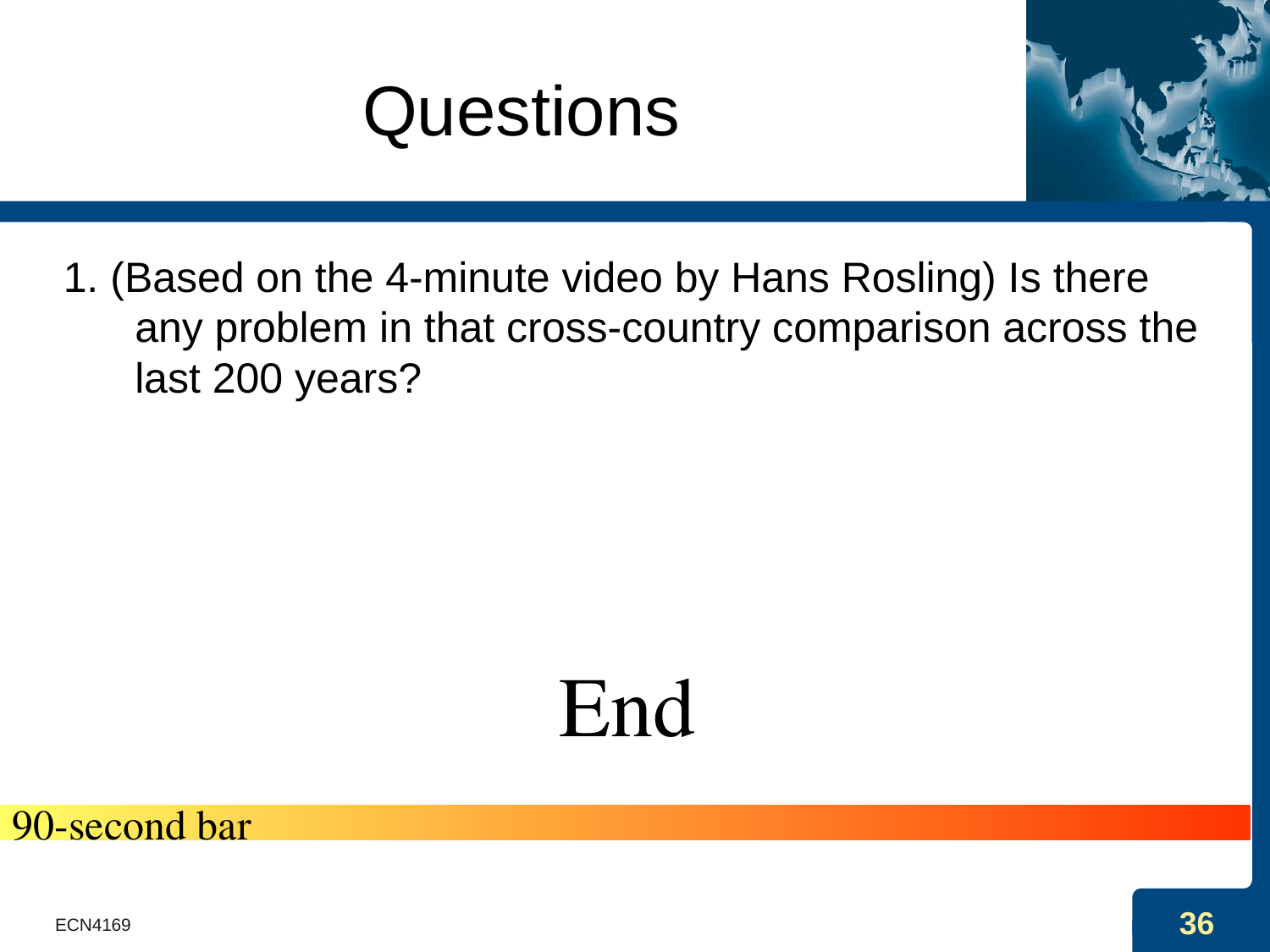

# Questions
1. (Based on the 4-minute video by Hans Rosling) Is there any problem in that cross-country comparison across the last 200 years?
End
90-second bar
ECN4169
36